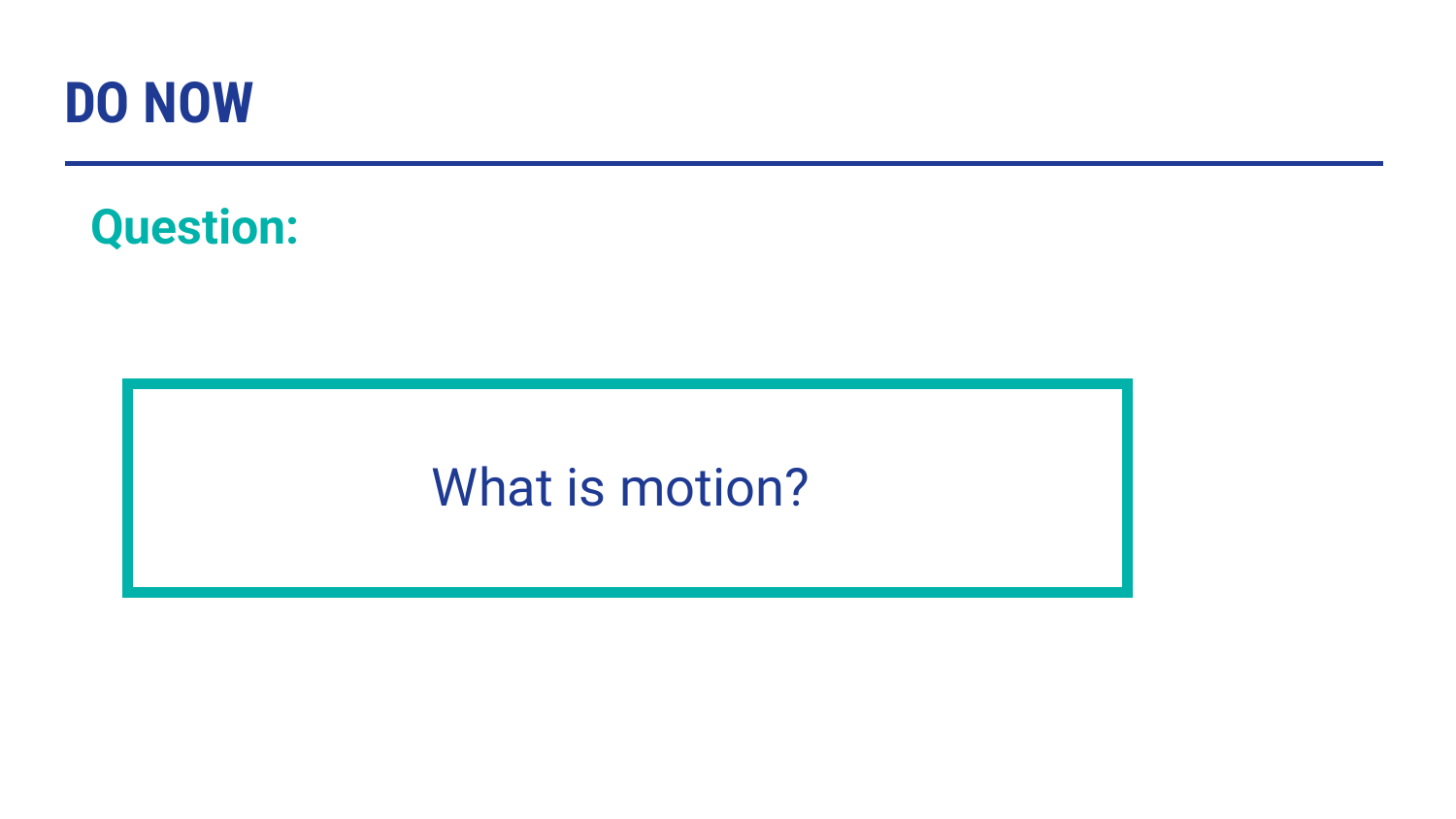

# DO NOW
Question:
| What is motion? |
| --- |